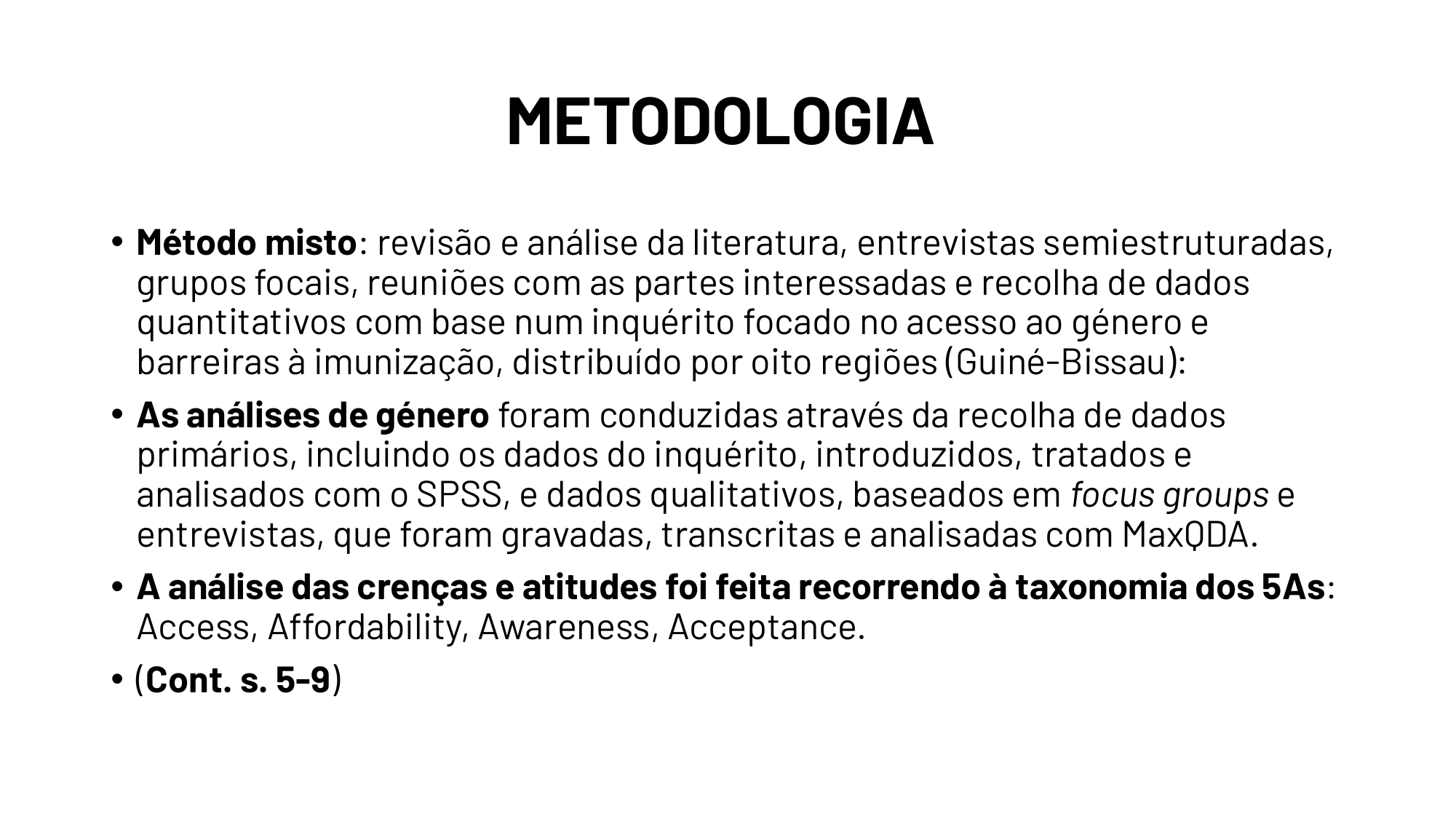

# METODOLOGIA
Método misto: revisão e análise da literatura, entrevistas semiestruturadas, grupos focais, reuniões com as partes interessadas e recolha de dados quantitativos com base num inquérito focado no acesso ao género e barreiras à imunização, distribuído por oito regiões (Guiné-Bissau):
As análises de género foram conduzidas através da recolha de dados primários, incluindo os dados do inquérito, introduzidos, tratados e analisados com o SPSS, e dados qualitativos, baseados em focus groups e entrevistas, que foram gravadas, transcritas e analisadas com MaxQDA.
A análise das crenças e atitudes foi feita recorrendo à taxonomia dos 5As: Access, Affordability, Awareness, Acceptance.
(Cont. s. 5-9)